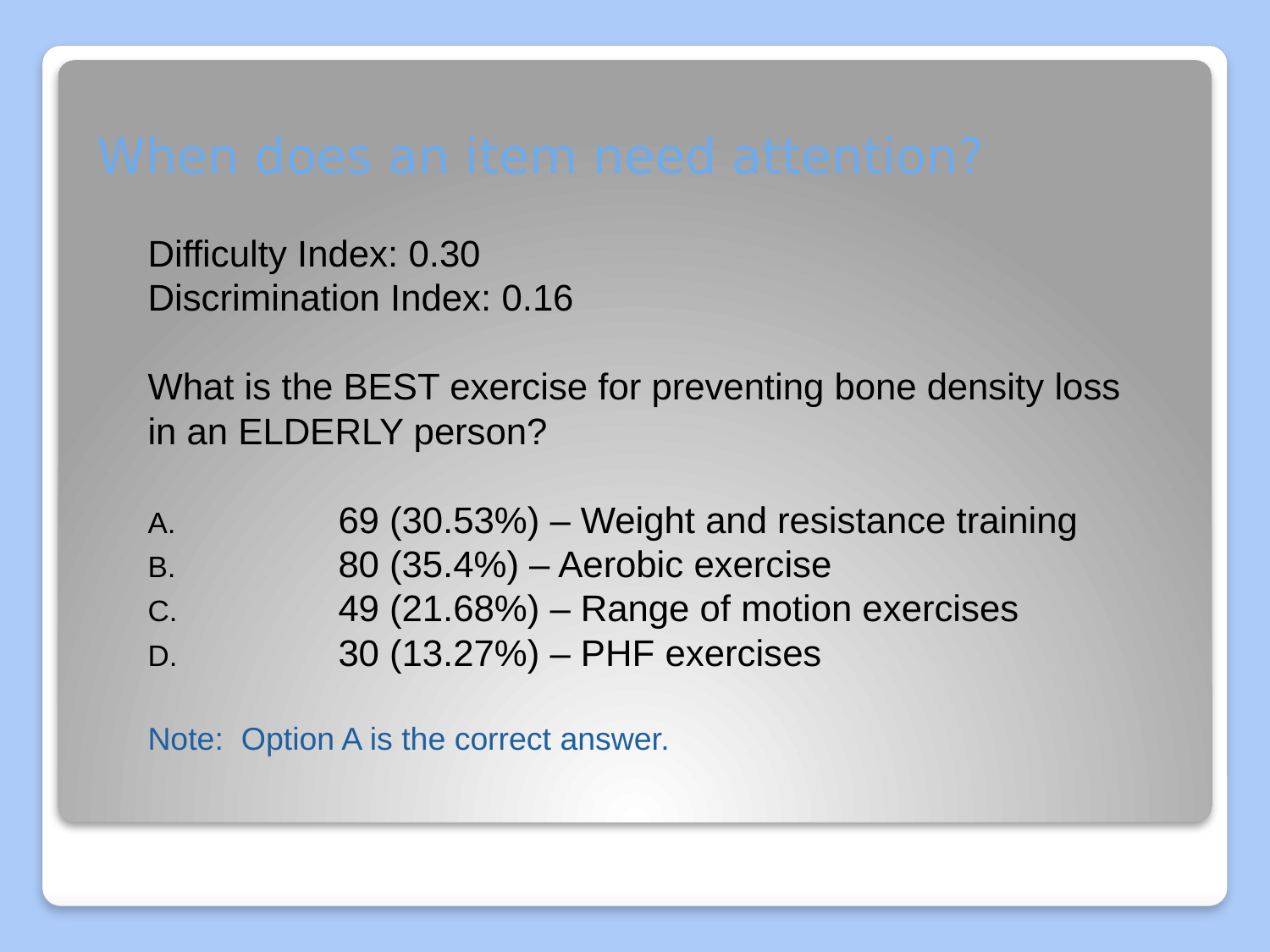

# When does an item need attention?
Difficulty Index: 0.30
Discrimination Index: 0.16

What is the BEST exercise for preventing bone density loss
in an ELDERLY person?

	69 (30.53%) – Weight and resistance training
	80 (35.4%) – Aerobic exercise
	49 (21.68%) – Range of motion exercises
	30 (13.27%) – PHF exercises

Note:  Option A is the correct answer.